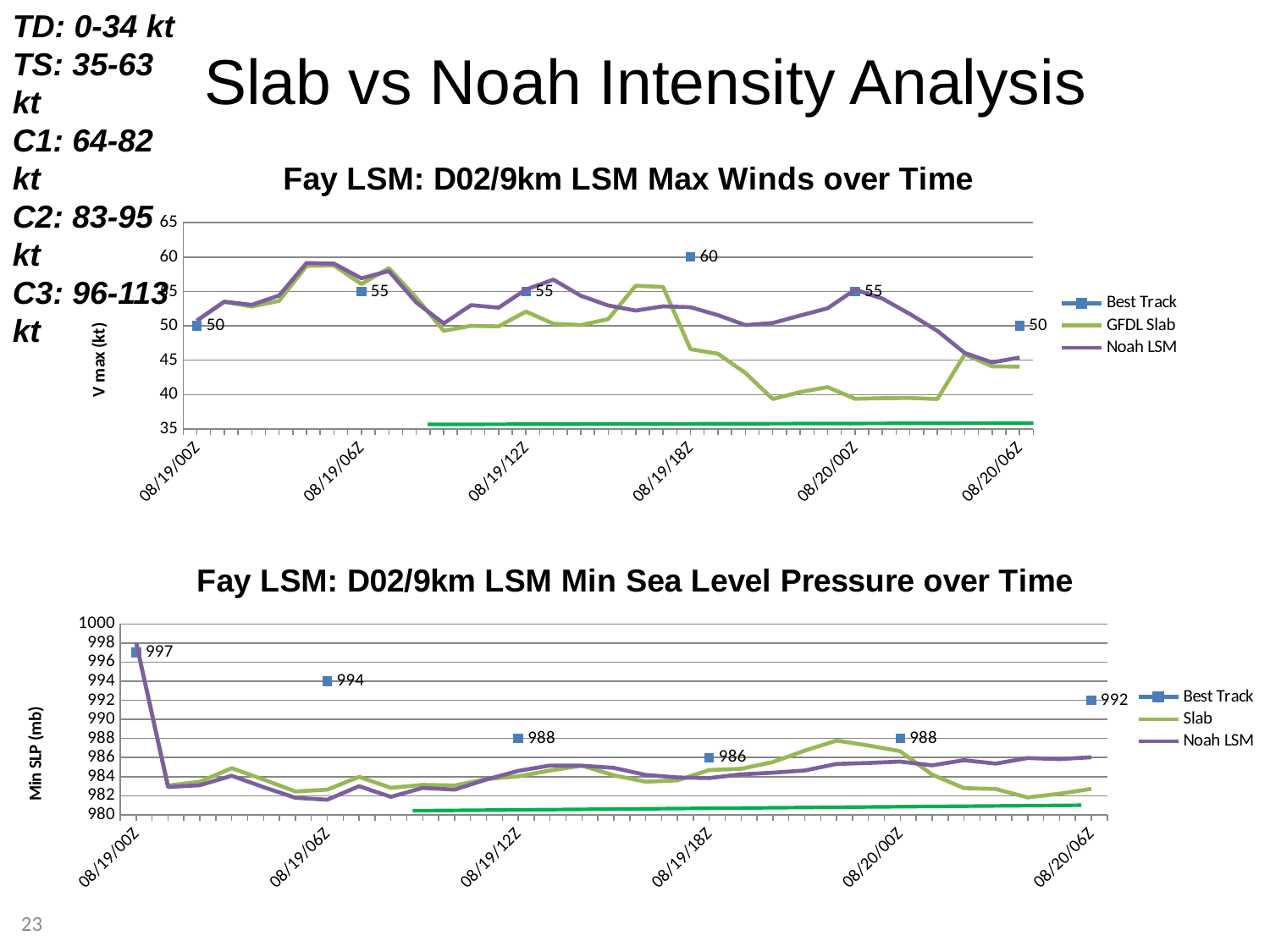

TD: 0-34 kt
TS: 35-63 kt
C1: 64-82 kt
C2: 83-95 kt
C3: 96-113 kt
# Slab vs Noah Intensity Analysis

### Chart: Fay LSM: D02/9km LSM Max Winds over Time

| Category |  |  |  |
|---|---|---|---|
| 08/19/00Z | 50.0 | 50.76600000000001 | 50.76600000000001 |
|  | None | 53.494 | 53.516000000000005 |
|  | None | 52.808 | 53.06 |
|  | None | 53.641000000000005 | 54.412 |
|  | None | 58.714000000000006 | 59.13800000000001 |
|  | None | 58.777 | 59.04 |
| 08/19/06Z | 55.0 | 56.071000000000005 | 56.917 |
|  | None | 58.398 | 57.967000000000006 |
|  | None | 54.084 | 53.408 |
|  | None | 49.273 | 50.355 |
|  | None | 50.003 | 53.012 |
|  | None | 49.923 | 52.643 |
| 08/19/12Z | 55.0 | 52.082 | 55.286 |
|  | None | 50.313 | 56.715 |
|  | None | 50.119 | 54.378 |
|  | None | 50.978 | 52.962 |
|  | None | 55.835 | 52.22300000000001 |
|  | None | 55.657000000000004 | 52.839000000000006 |
| 08/19/18Z | 60.0 | 46.612 | 52.70800000000001 |
|  | None | 45.943000000000005 | 51.561 |
|  | None | 43.158 | 50.113 |
|  | None | 39.361000000000004 | 50.42100000000001 |
|  | None | 40.371 | 51.5 |
|  | None | 41.097 | 52.555 |
| 08/20/00Z | 55.0 | 39.398 | 55.262000000000015 |
|  | None | 39.488 | 53.963 |
|  | None | 39.512 | 51.72400000000001 |
|  | None | 39.361000000000004 | 49.271 |
|  | None | 45.861000000000004 | 46.04900000000001 |
|  | None | 44.11 | 44.69000000000001 |
| 08/20/06Z | 50.0 | 44.057 | 45.388 |

### Chart: Fay LSM: D02/9km LSM Min Sea Level Pressure over Time

| Category |  |  |  |
|---|---|---|---|
| 08/19/00Z | 997.0 | 998.0069999999997 | 998.0069999999997 |
|  | None | 983.0669999999998 | 982.9159999999998 |
|  | None | 983.47 | 983.099 |
|  | None | 984.883 | 984.094 |
|  | None | 983.695 | 982.9019999999998 |
|  | None | 982.4469999999998 | 981.7850000000002 |
| 08/19/06Z | 994.0 | 982.638 | 981.585 |
|  | None | 983.979 | 983.001 |
|  | None | 982.8279999999997 | 981.885 |
|  | None | 983.138 | 982.8249999999998 |
|  | None | 983.073 | 982.64 |
|  | None | 983.75 | 983.7 |
| 08/19/12Z | 988.0 | 984.0309999999997 | 984.601 |
|  | None | 984.646 | 985.168 |
|  | None | 985.1469999999998 | 985.149 |
|  | None | 984.144 | 984.923 |
|  | None | 983.474 | 984.183 |
|  | None | 983.61 | 983.915 |
| 08/19/18Z | 986.0 | 984.693 | 983.8539999999998 |
|  | None | 984.824 | 984.243 |
|  | None | 985.53 | 984.4159999999998 |
|  | None | 986.721 | 984.643 |
|  | None | 987.777 | 985.3309999999998 |
|  | None | 987.2619999999997 | 985.4319999999998 |
| 08/20/00Z | 988.0 | 986.6609999999997 | 985.577 |
|  | None | 984.21 | 985.182 |
|  | None | 982.8019999999998 | 985.72 |
|  | None | 982.702 | 985.3669999999996 |
|  | None | 981.8229999999998 | 985.9449999999998 |
|  | None | 982.212 | 985.839 |
| 08/20/06Z | 992.0 | 982.716 | 986.0319999999998 |
23